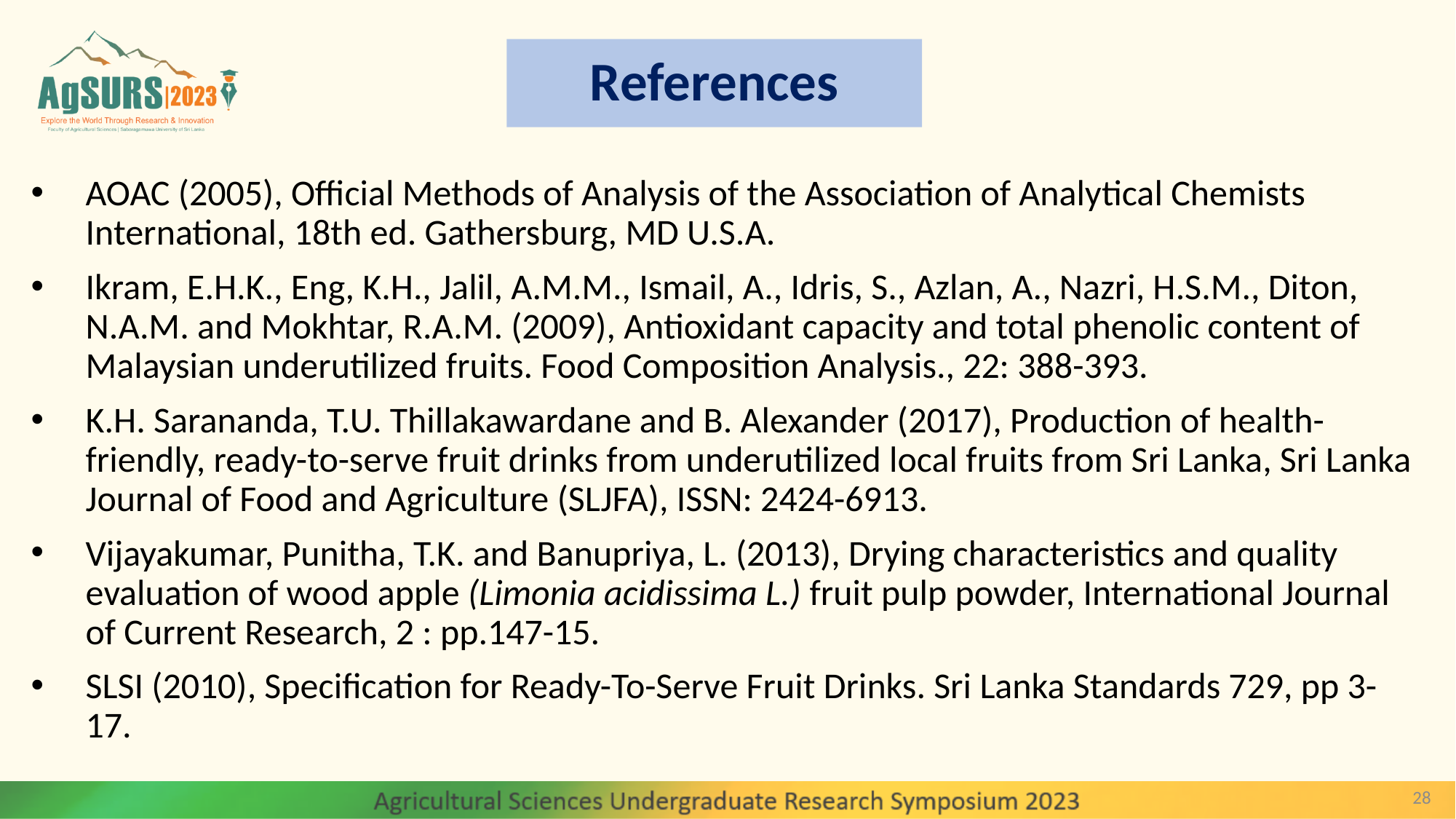

# References
AOAC (2005), Official Methods of Analysis of the Association of Analytical Chemists International, 18th ed. Gathersburg, MD U.S.A.
Ikram, E.H.K., Eng, K.H., Jalil, A.M.M., Ismail, A., Idris, S., Azlan, A., Nazri, H.S.M., Diton, N.A.M. and Mokhtar, R.A.M. (2009), Antioxidant capacity and total phenolic content of Malaysian underutilized fruits. Food Composition Analysis., 22: 388-393.
K.H. Sarananda, T.U. Thillakawardane and B. Alexander (2017), Production of health-friendly, ready-to-serve fruit drinks from underutilized local fruits from Sri Lanka, Sri Lanka Journal of Food and Agriculture (SLJFA), ISSN: 2424-6913.
Vijayakumar, Punitha, T.K. and Banupriya, L. (2013), Drying characteristics and quality evaluation of wood apple (Limonia acidissima L.) fruit pulp powder, International Journal of Current Research, 2 : pp.147-15.
SLSI (2010), Specification for Ready-To-Serve Fruit Drinks. Sri Lanka Standards 729, pp 3-17.

28